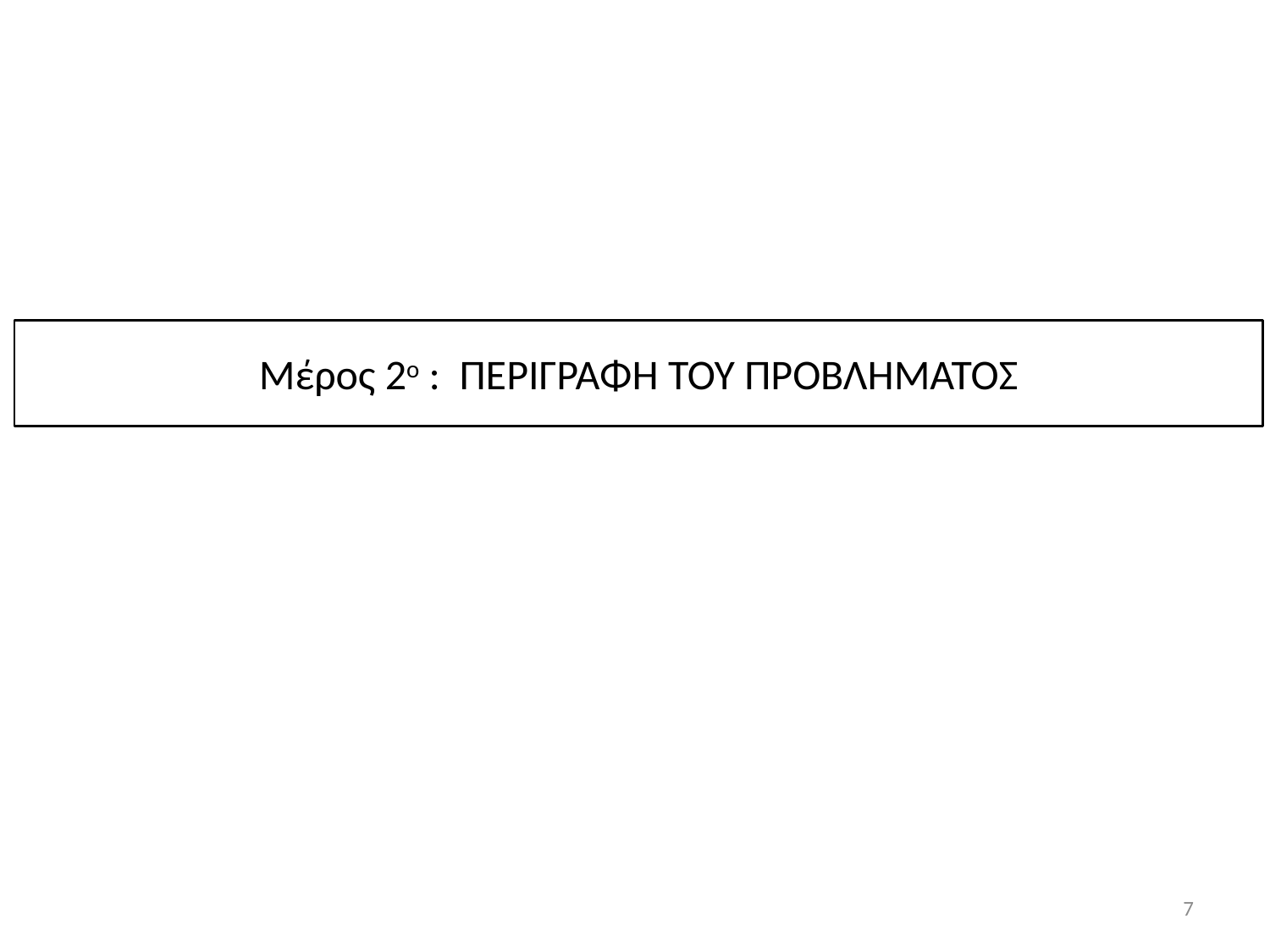

Μέρος 2ο :  ΠΕΡΙΓΡΑΦΗ ΤΟΥ ΠΡΟΒΛΗΜΑΤΟΣ
7